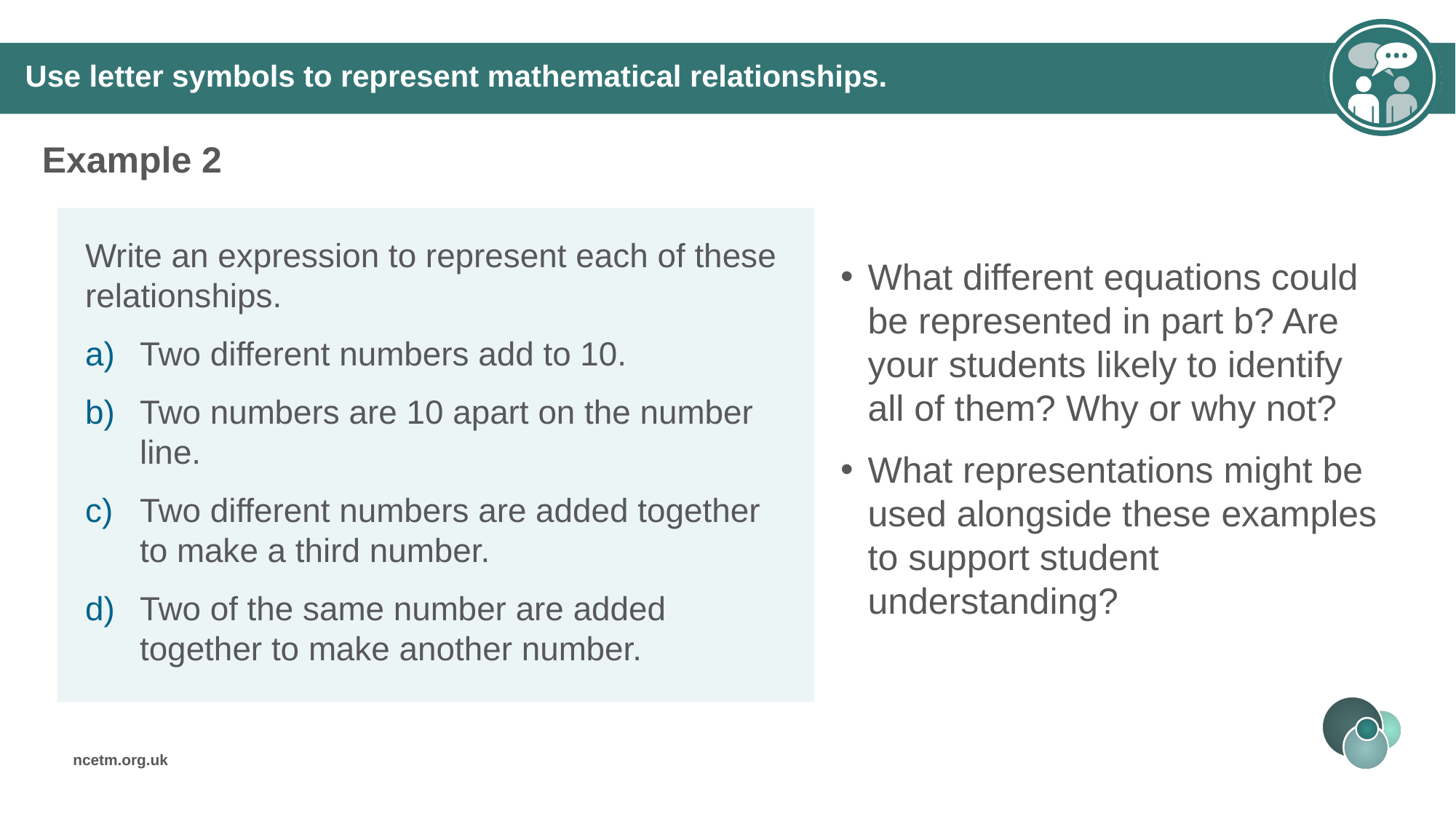

Use letter symbols to represent mathematical relationships.
Example 2
What different equations could be represented in part b? Are your students likely to identify all of them? Why or why not?
What representations might be used alongside these examples to support student understanding?

Write an expression to represent each of these relationships.
Two different numbers add to 10.
Two numbers are 10 apart on the number line.
Two different numbers are added together to make a third number.
Two of the same number are added together to make another number.